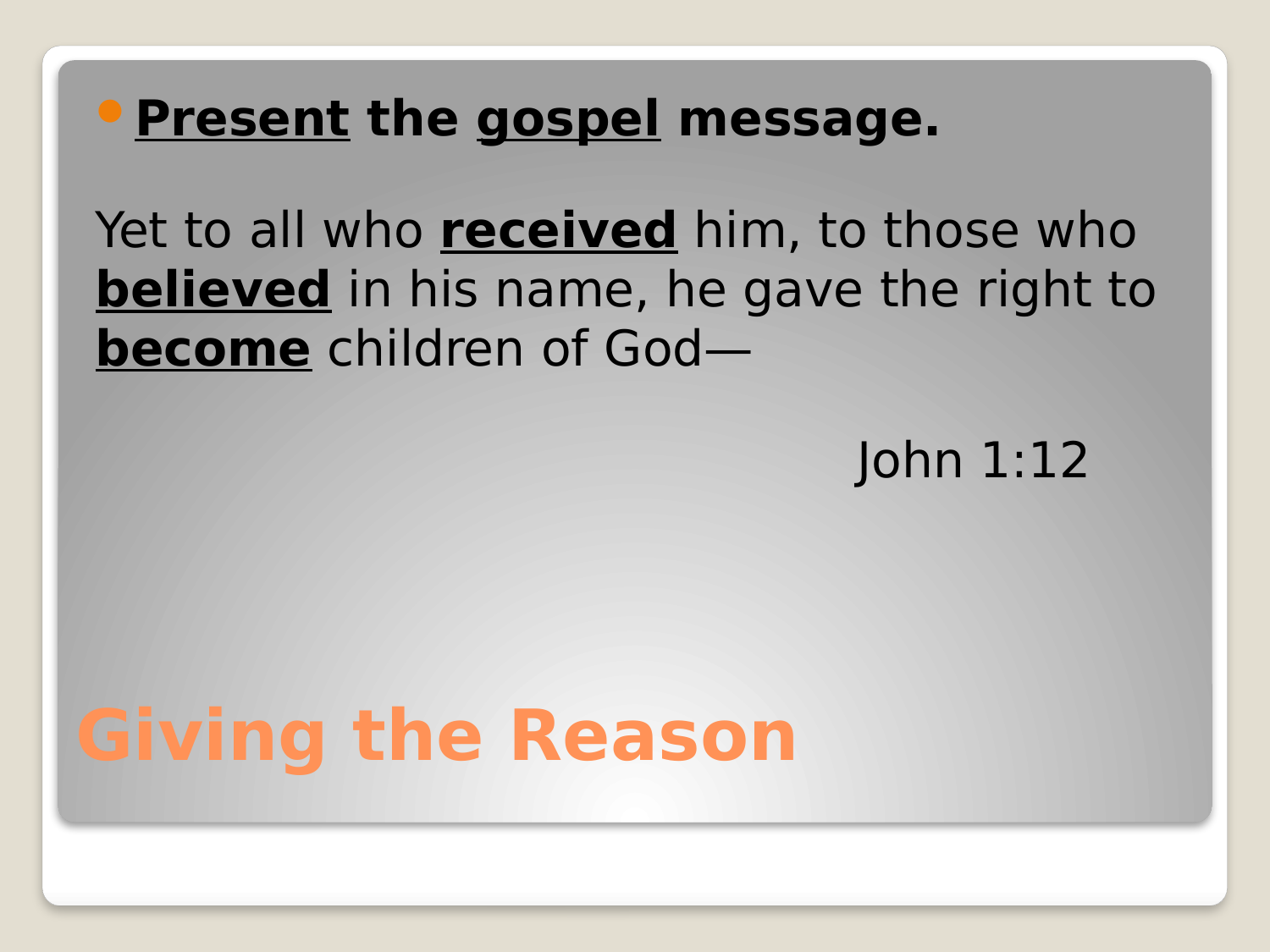

Present the gospel message.
Yet to all who received him, to those who believed in his name, he gave the right to become children of God—
						John 1:12
# Giving the Reason